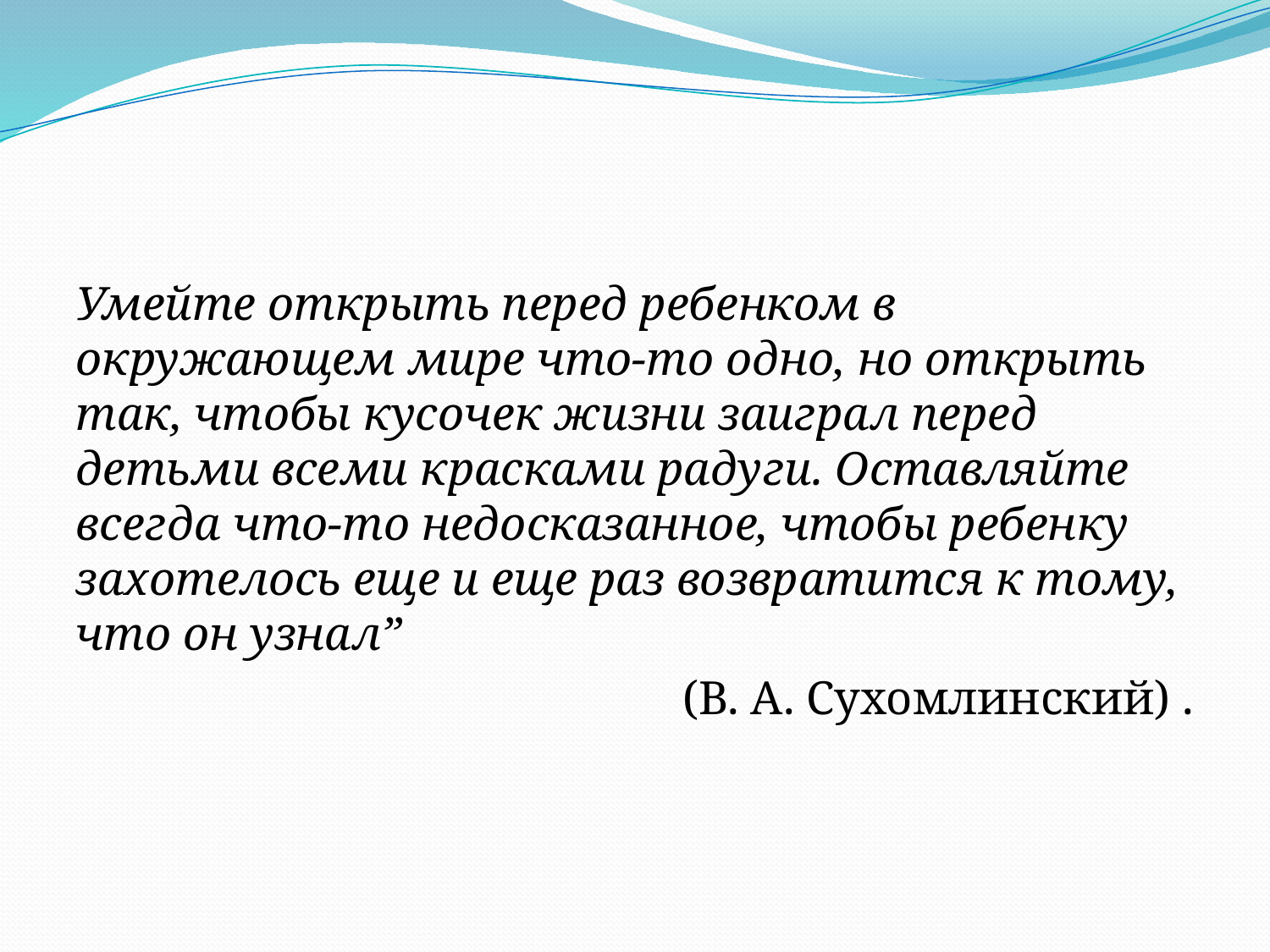

Умейте открыть перед ребенком в окружающем мире что-то одно, но открыть так, чтобы кусочек жизни заиграл перед детьми всеми красками радуги. Оставляйте всегда что-то недосказанное, чтобы ребенку захотелось еще и еще раз возвратится к тому, что он узнал”
 (В. А. Сухомлинский) .